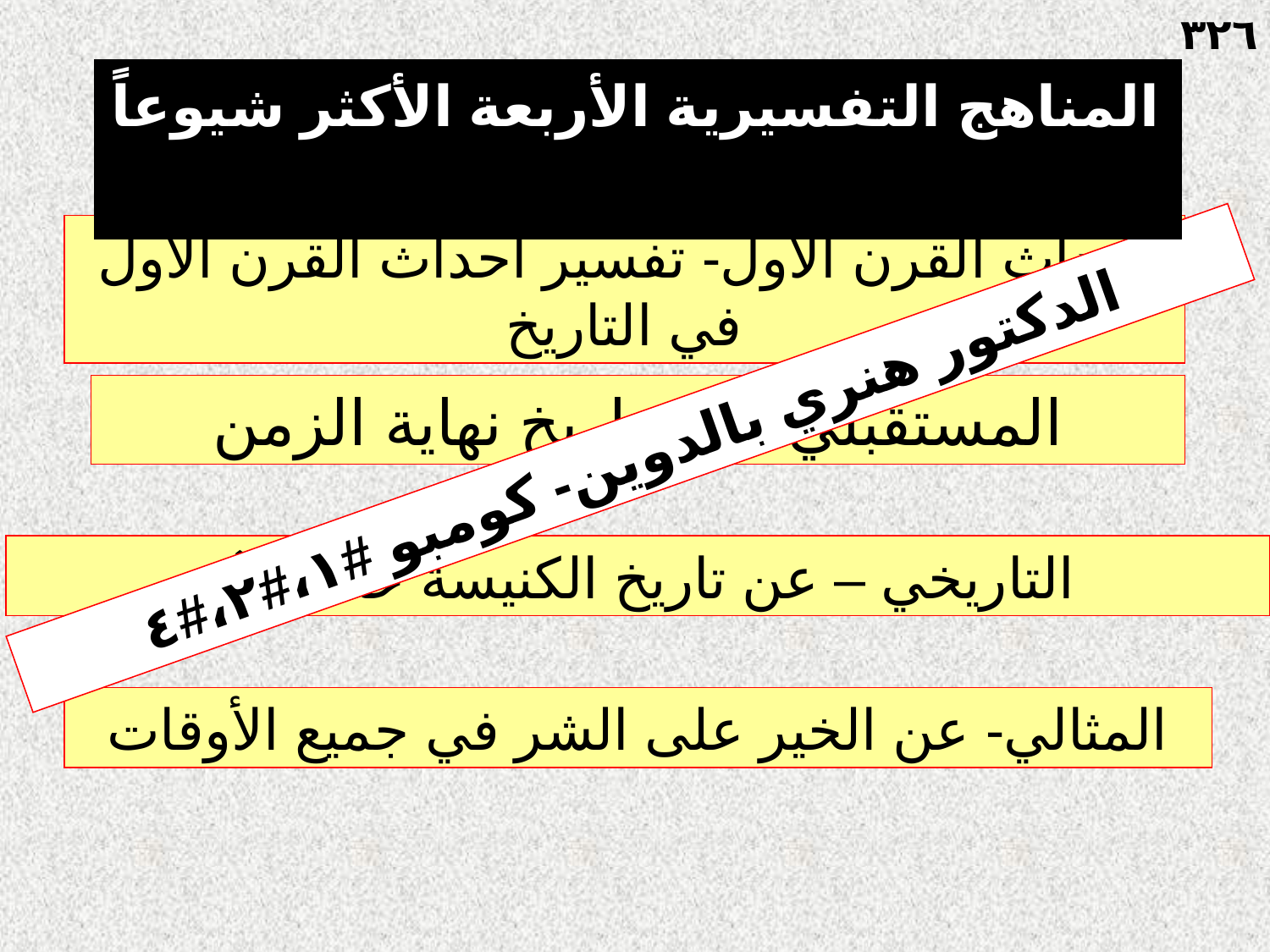

٣٢٦
المناهج التفسيرية الأربعة الأكثر شيوعاً
أحداث القرن الأول- تفسير احداث القرن الأول في التاريخ
المستقبلي- عن تاريخ نهاية الزمن
الدكتور هنري بالدوين- كومبو #١،#٢،#٤
التاريخي – عن تاريخ الكنيسة حتى الآن
المثالي- عن الخير على الشر في جميع الأوقات